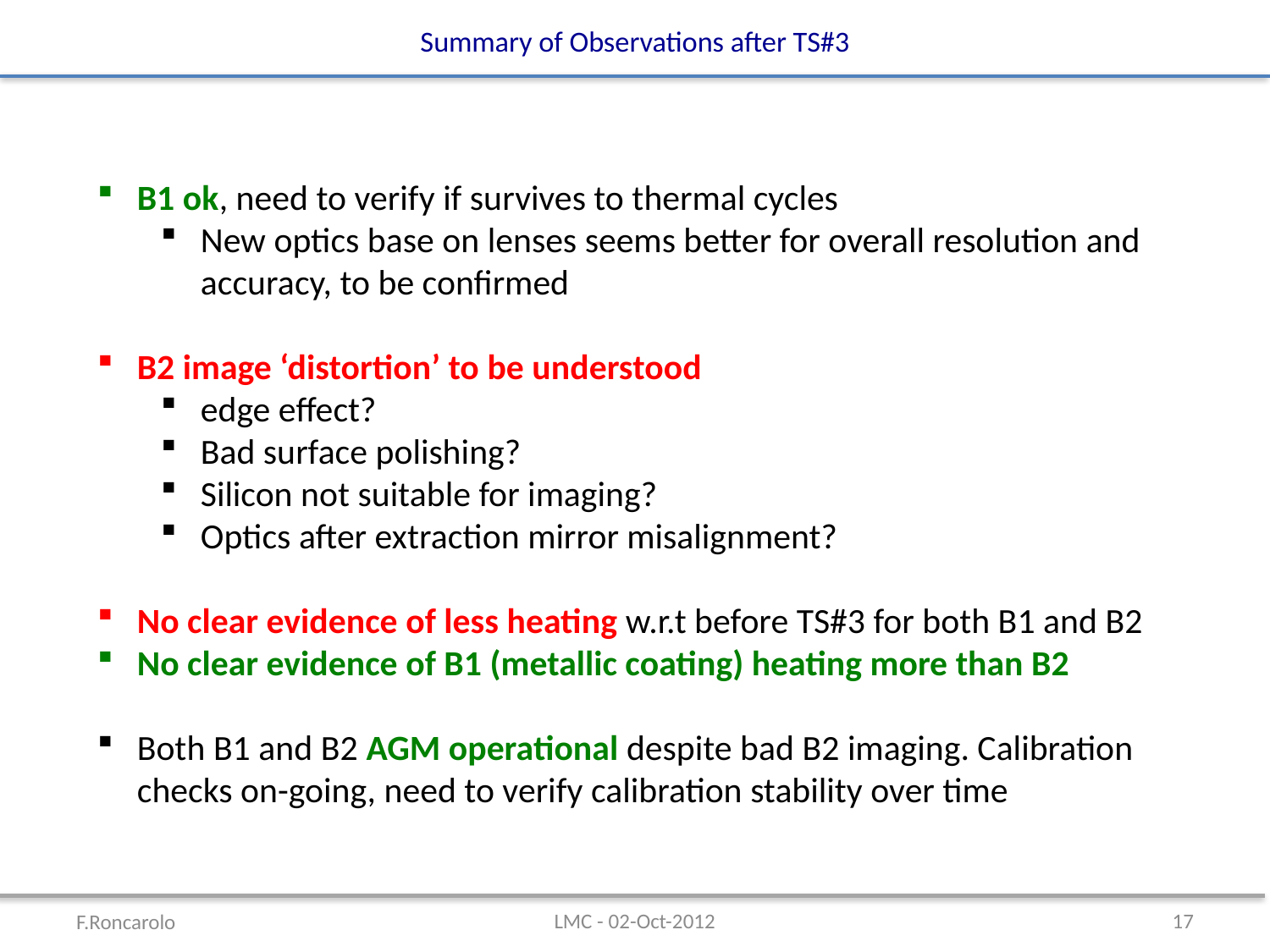

# Summary of Observations after TS#3

B1 ok, need to verify if survives to thermal cycles
New optics base on lenses seems better for overall resolution and accuracy, to be confirmed

B2 image ‘distortion’ to be understood
edge effect?
Bad surface polishing?
Silicon not suitable for imaging?
Optics after extraction mirror misalignment?

No clear evidence of less heating w.r.t before TS#3 for both B1 and B2
No clear evidence of B1 (metallic coating) heating more than B2

Both B1 and B2 AGM operational despite bad B2 imaging. Calibration checks on-going, need to verify calibration stability over time

LMC - 02-Oct-2012
17
F.Roncarolo